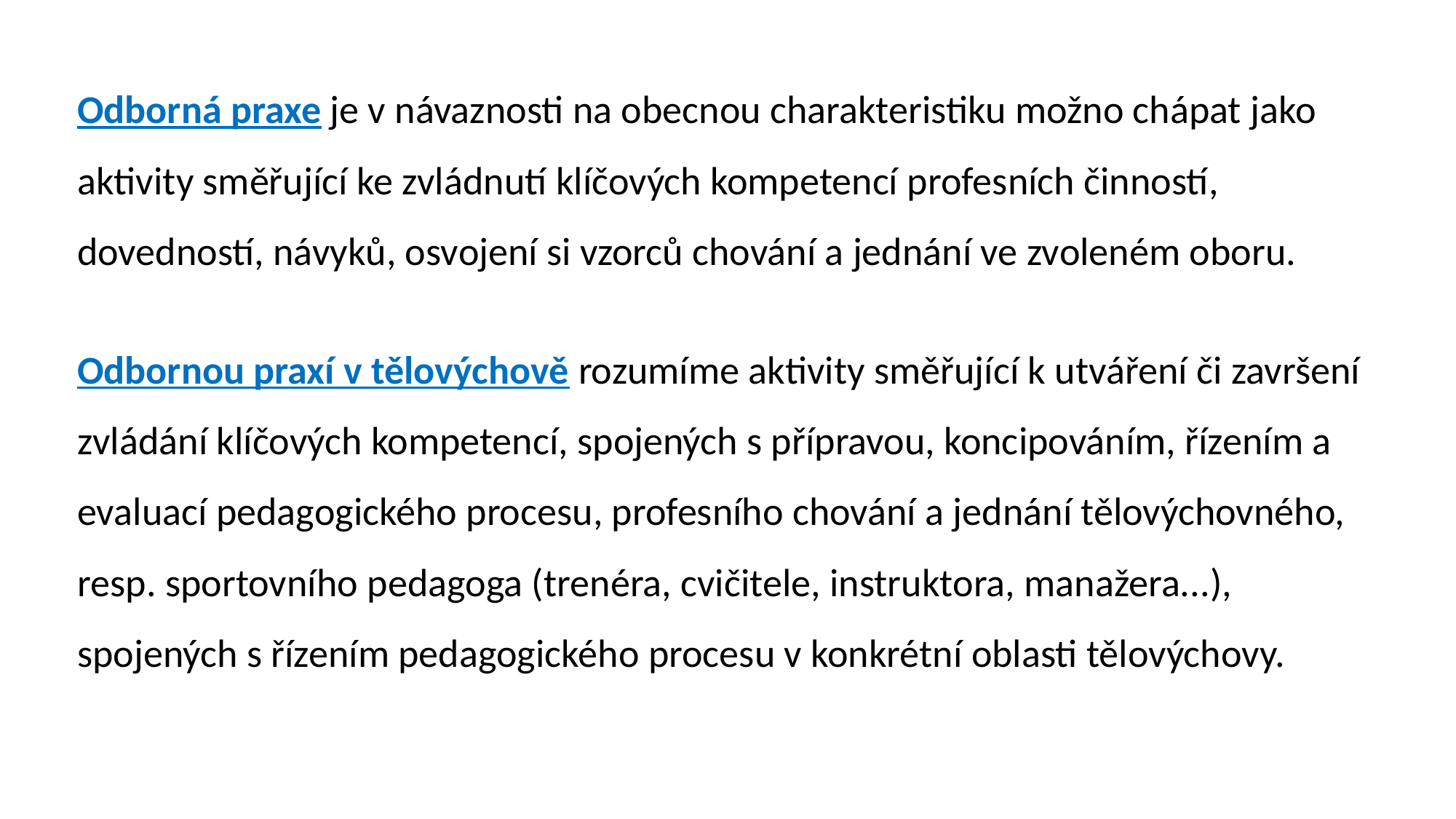

Odborná praxe je v návaznosti na obecnou charakteristiku možno chápat jako aktivity směřující ke zvládnutí klíčových kompetencí profesních činností, dovedností, návyků, osvojení si vzorců chování a jednání ve zvoleném oboru.
Odbornou praxí v tělovýchově rozumíme aktivity směřující k utváření či završení zvládání klíčových kompetencí, spojených s přípravou, koncipováním, řízením a evaluací pedagogického procesu, profesního chování a jednání tělovýchovného, resp. sportovního pedagoga (trenéra, cvičitele, instruktora, manažera...), spojených s řízením pedagogického procesu v konkrétní oblasti tělovýchovy.